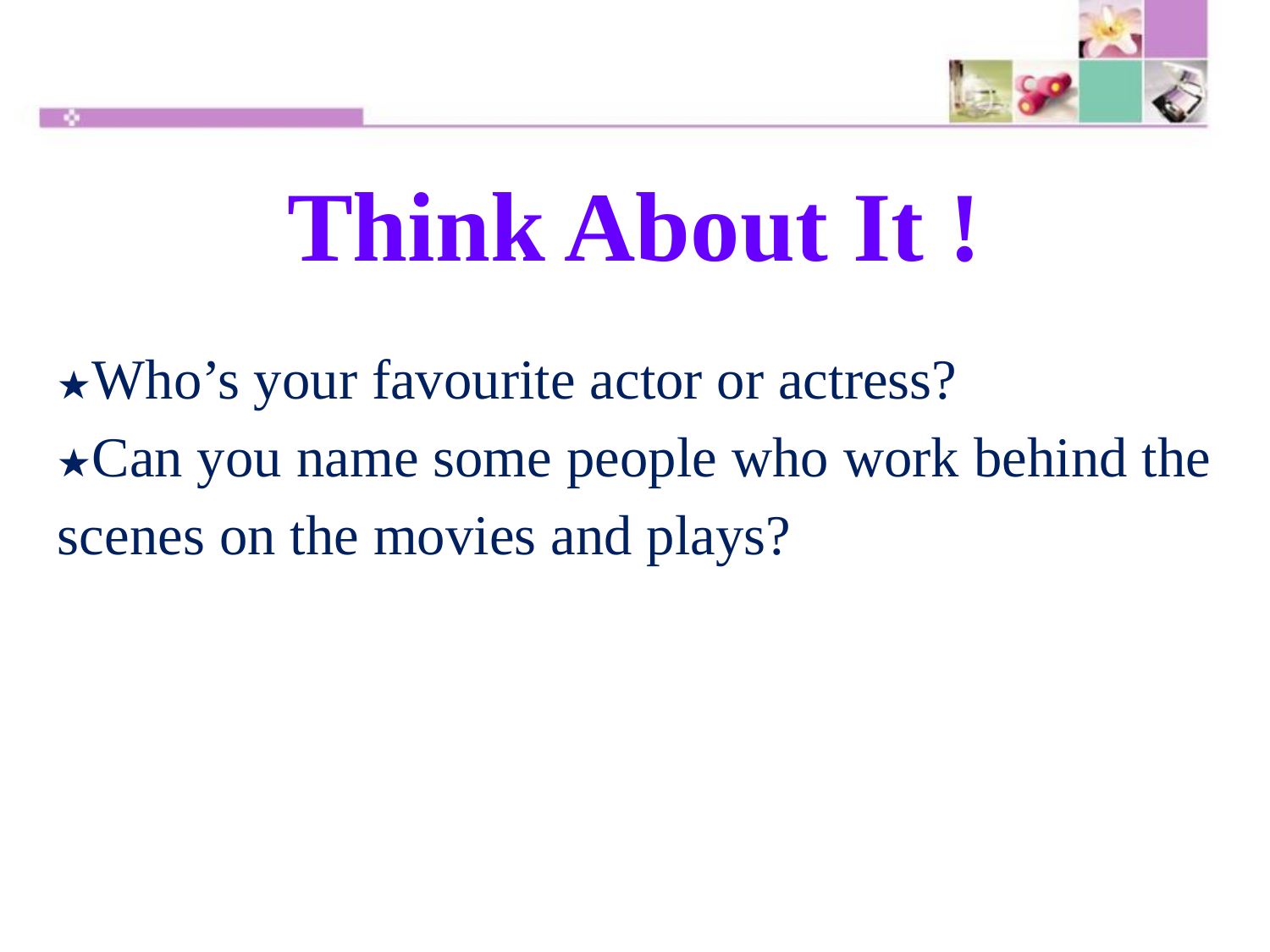

Think About It !
★Who’s your favourite actor or actress?
★Can you name some people who work behind the scenes on the movies and plays?